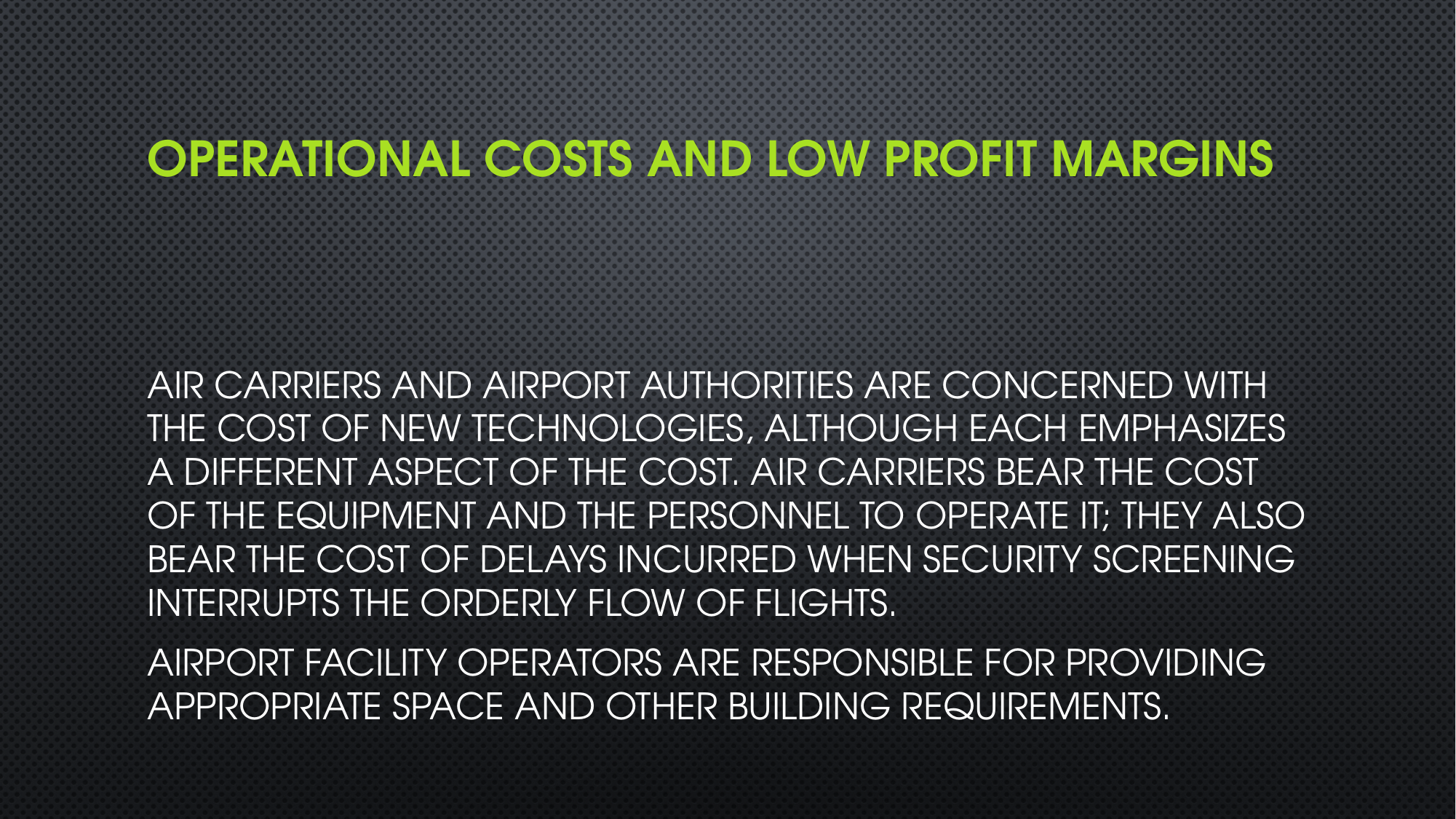

# Operational Costs And Low Profit Margins
Air carriers and airport authorities are concerned with the cost of new technologies, although each emphasizes a different aspect of the cost. Air carriers bear the cost of the equipment and the personnel to operate it; they also bear the cost of delays incurred when security screening interrupts the orderly flow of flights.
Airport facility operators are responsible for providing appropriate space and other building requirements.